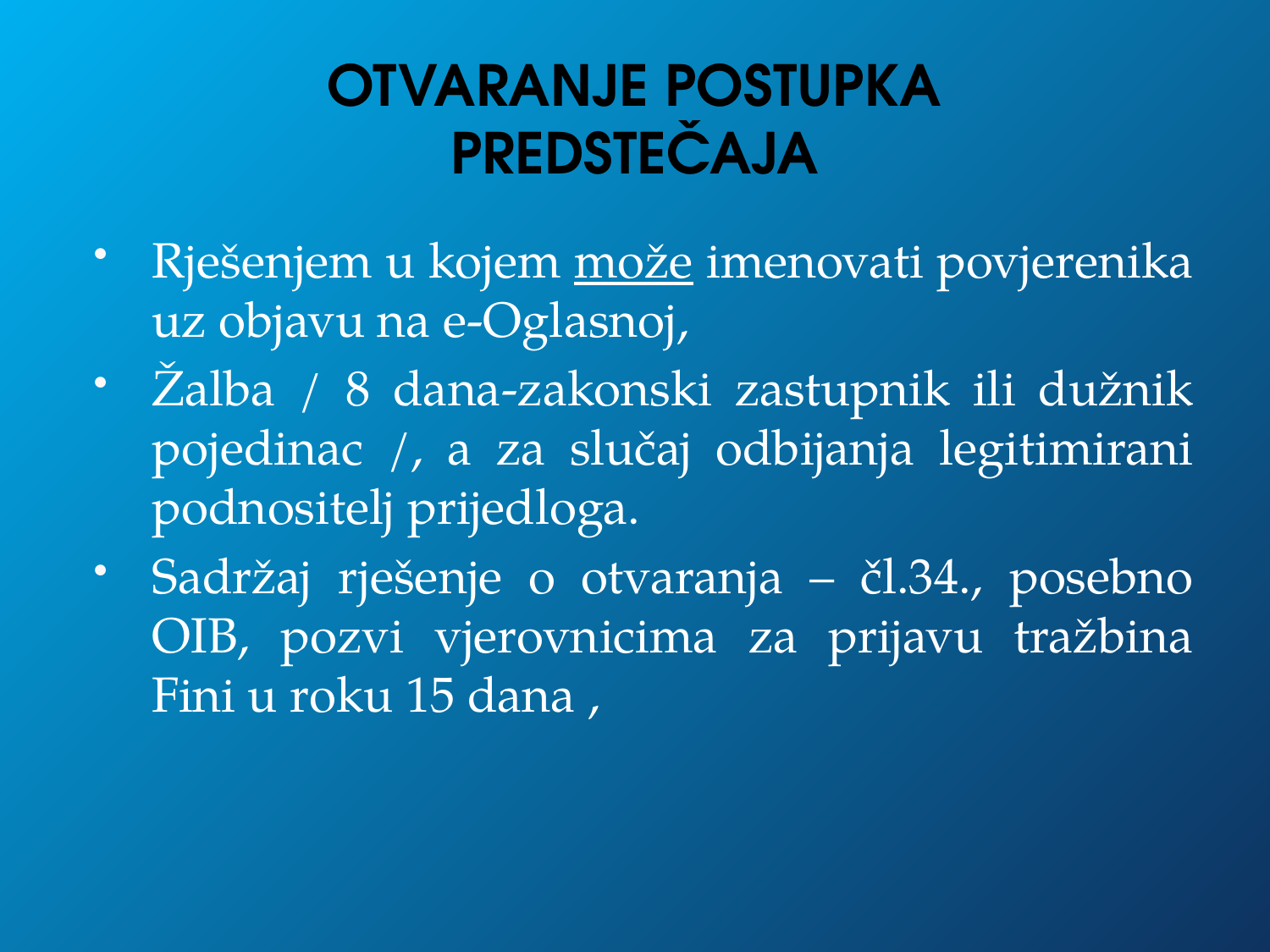

# OTVARANJE POSTUPKA PREDSTEČAJA
Rješenjem u kojem može imenovati povjerenika uz objavu na e-Oglasnoj,
Žalba / 8 dana-zakonski zastupnik ili dužnik pojedinac /, a za slučaj odbijanja legitimirani podnositelj prijedloga.
Sadržaj rješenje o otvaranja – čl.34., posebno OIB, pozvi vjerovnicima za prijavu tražbina Fini u roku 15 dana ,